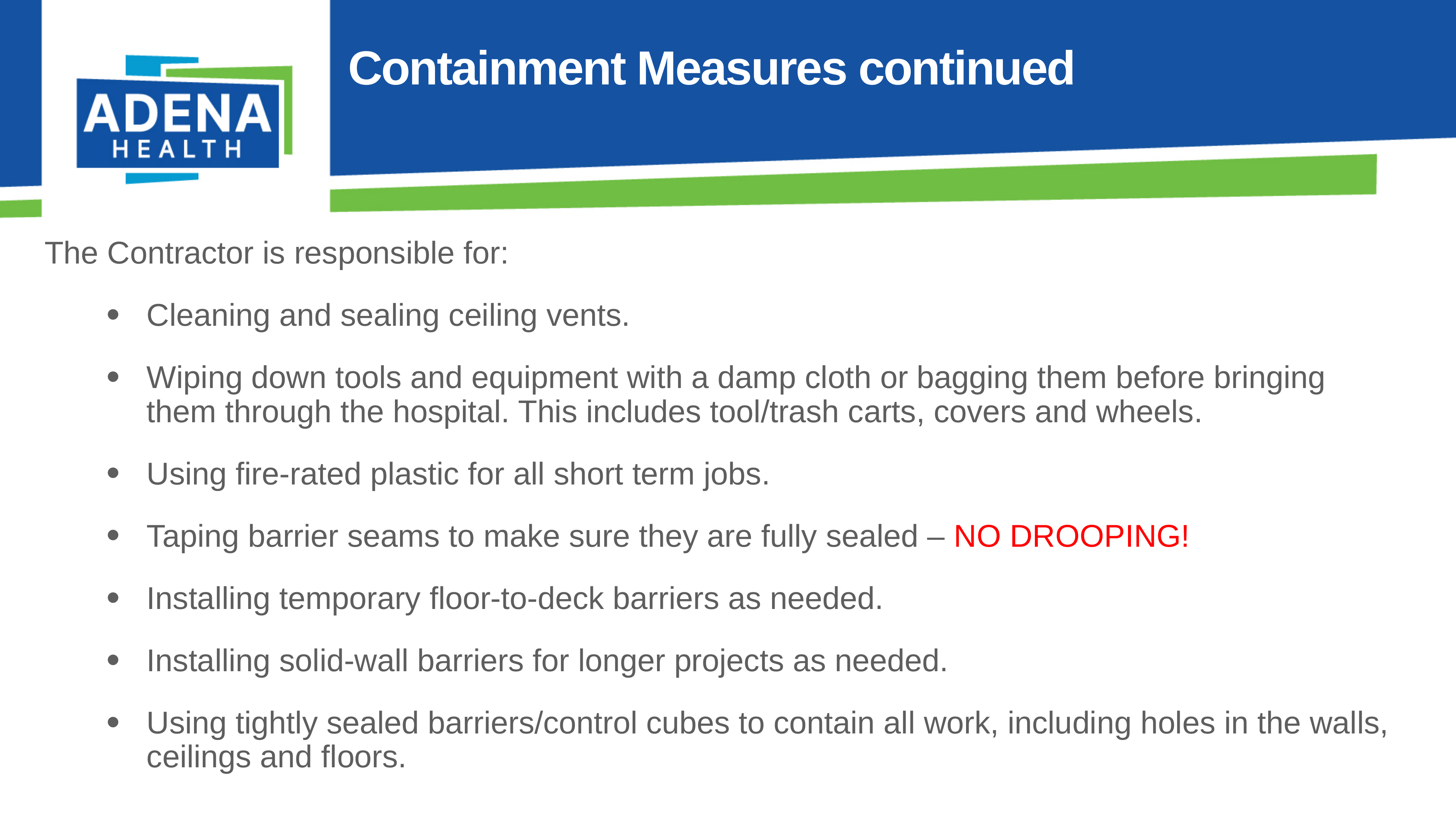

# Containment Measures continued
The Contractor is responsible for:
Cleaning and sealing ceiling vents.
Wiping down tools and equipment with a damp cloth or bagging them before bringing them through the hospital. This includes tool/trash carts, covers and wheels.
Using fire-rated plastic for all short term jobs.
Taping barrier seams to make sure they are fully sealed – NO DROOPING!
Installing temporary floor-to-deck barriers as needed.
Installing solid-wall barriers for longer projects as needed.
Using tightly sealed barriers/control cubes to contain all work, including holes in the walls, ceilings and floors.